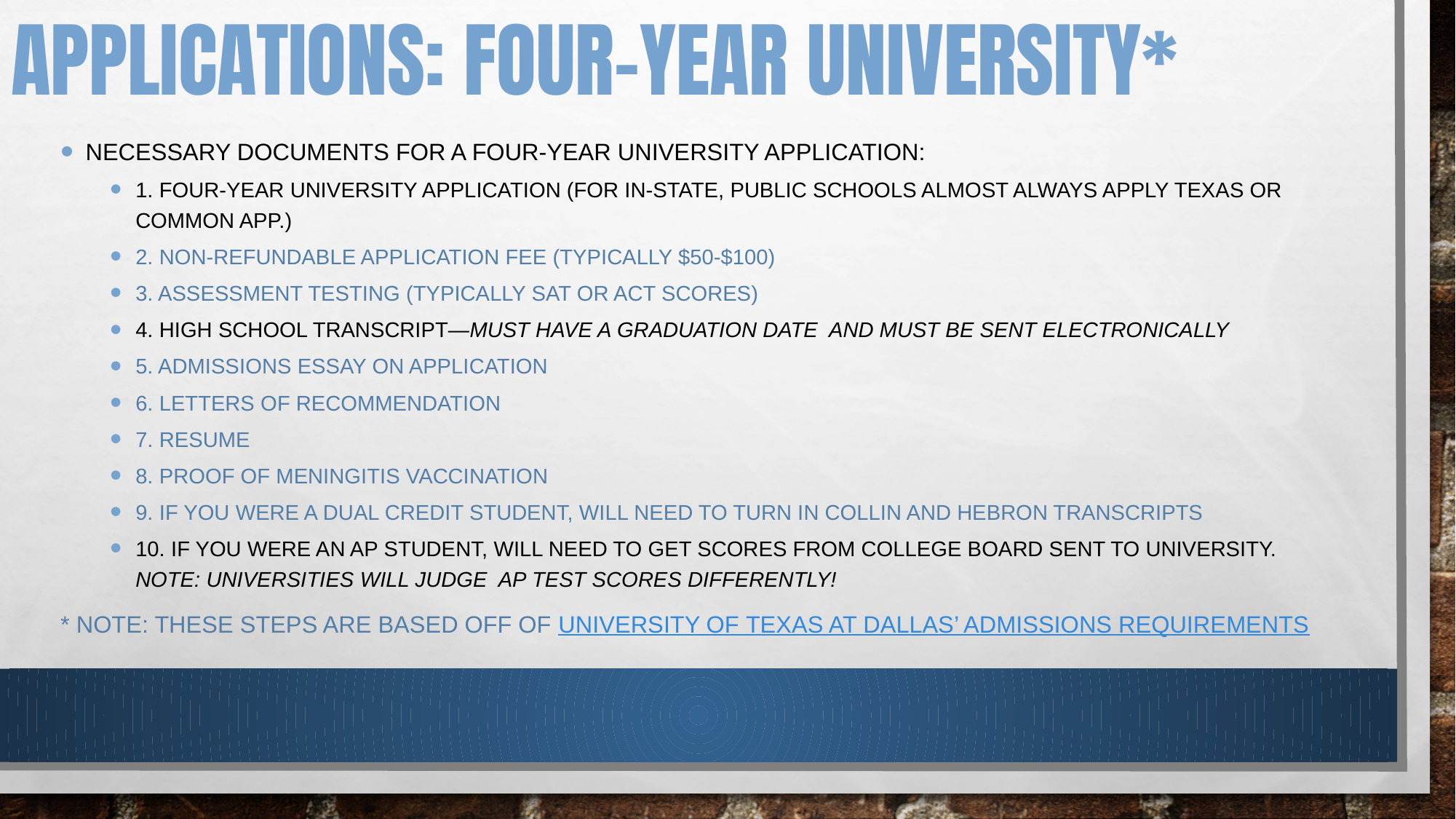

# Applications: four-year university*
Necessary Documents for a four-year university application:
1. four-year university application (for in-state, public schools almost always apply Texas or common app.)
2. non-refundable application fee (typically $50-$100)
3. assessment testing (typically sat or act scores)
4. high school transcript—must have a graduation date  and must be sent electronically
5. admissions essay on application
6. letters of recommendation
7. resume
8. proof of meningitis vaccination
9. if you were a dual credit student, will need to turn in collin and hebron transcripts
10. if you were an ap student, will need to get scores from college board sent to university. Note: universities will judge  ap test scores differently!
* Note: these steps are based off of university of texas at dallas’ admissions requirements